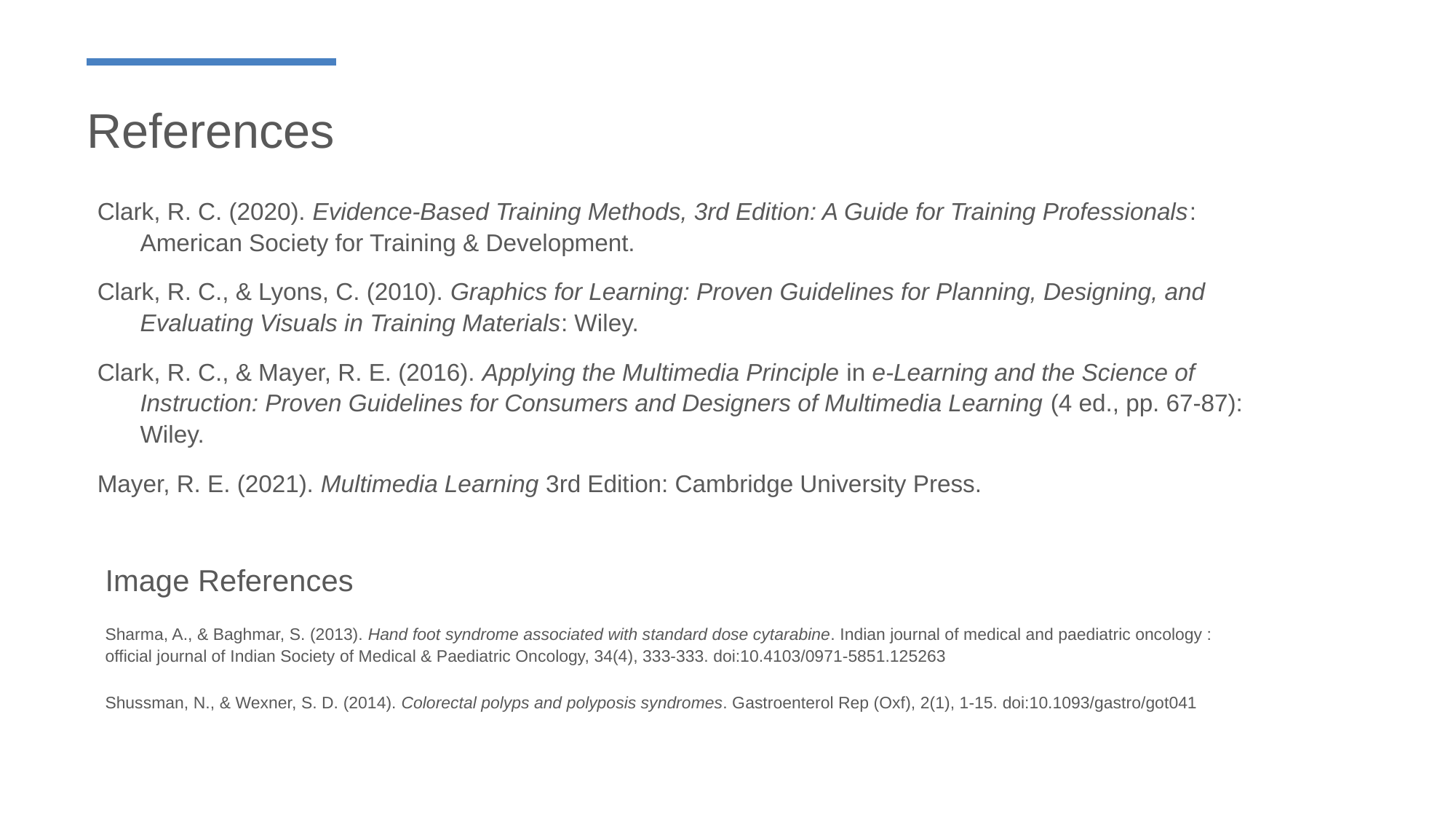

References
Clark, R. C. (2020). Evidence-Based Training Methods, 3rd Edition: A Guide for Training Professionals: American Society for Training & Development.
Clark, R. C., & Lyons, C. (2010). Graphics for Learning: Proven Guidelines for Planning, Designing, and Evaluating Visuals in Training Materials: Wiley.
Clark, R. C., & Mayer, R. E. (2016). Applying the Multimedia Principle in e-Learning and the Science of Instruction: Proven Guidelines for Consumers and Designers of Multimedia Learning (4 ed., pp. 67-87): Wiley.
Mayer, R. E. (2021). Multimedia Learning 3rd Edition: Cambridge University Press.

Image References
Sharma, A., & Baghmar, S. (2013). Hand foot syndrome associated with standard dose cytarabine. Indian journal of medical and paediatric oncology : official journal of Indian Society of Medical & Paediatric Oncology, 34(4), 333-333. doi:10.4103/0971-5851.125263
Shussman, N., & Wexner, S. D. (2014). Colorectal polyps and polyposis syndromes. Gastroenterol Rep (Oxf), 2(1), 1-15. doi:10.1093/gastro/got041